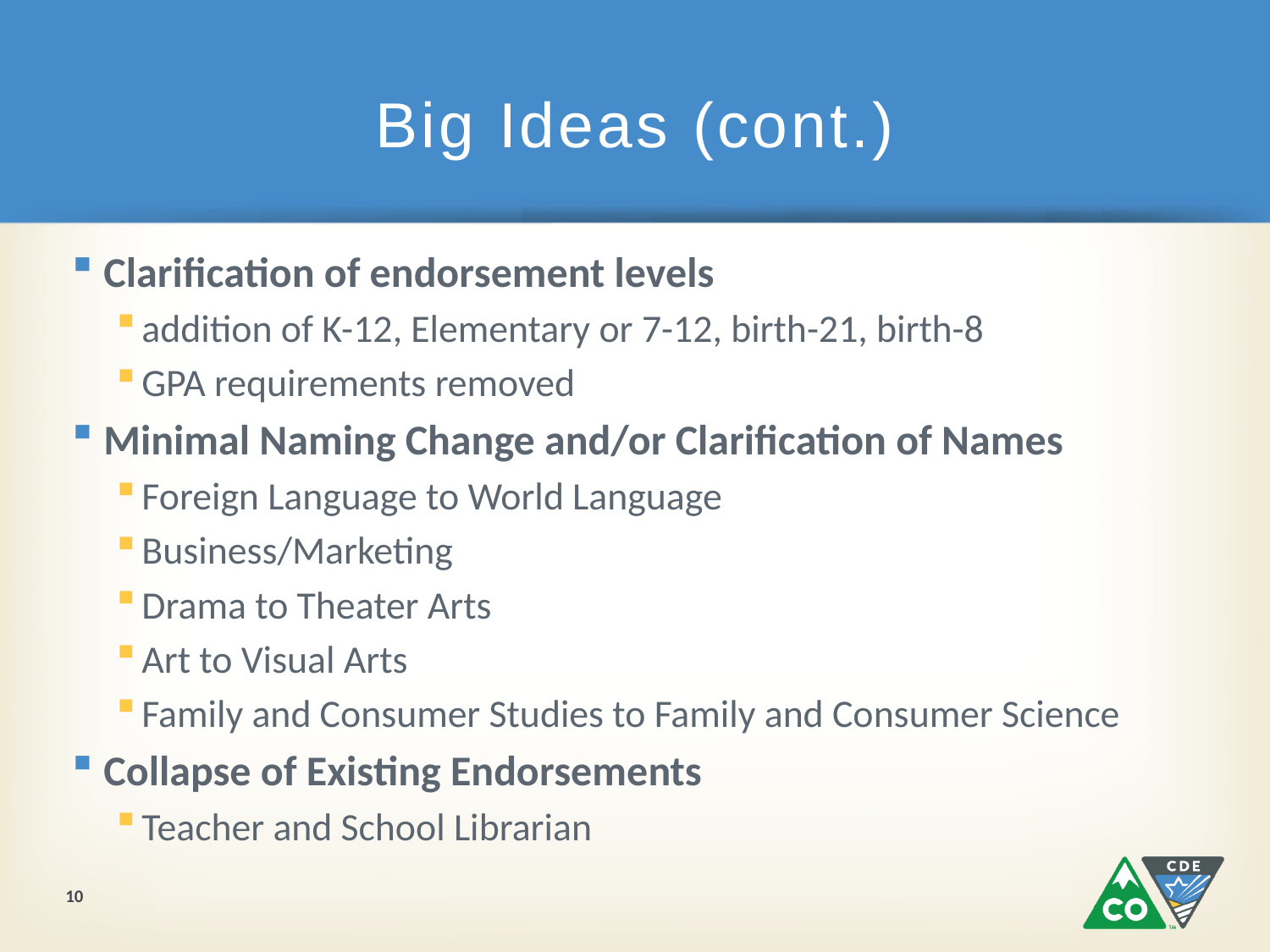

# Big Ideas (cont.)
Clarification of endorsement levels
addition of K-12, Elementary or 7-12, birth-21, birth-8
GPA requirements removed
Minimal Naming Change and/or Clarification of Names
Foreign Language to World Language
Business/Marketing
Drama to Theater Arts
Art to Visual Arts
Family and Consumer Studies to Family and Consumer Science
Collapse of Existing Endorsements
Teacher and School Librarian
10